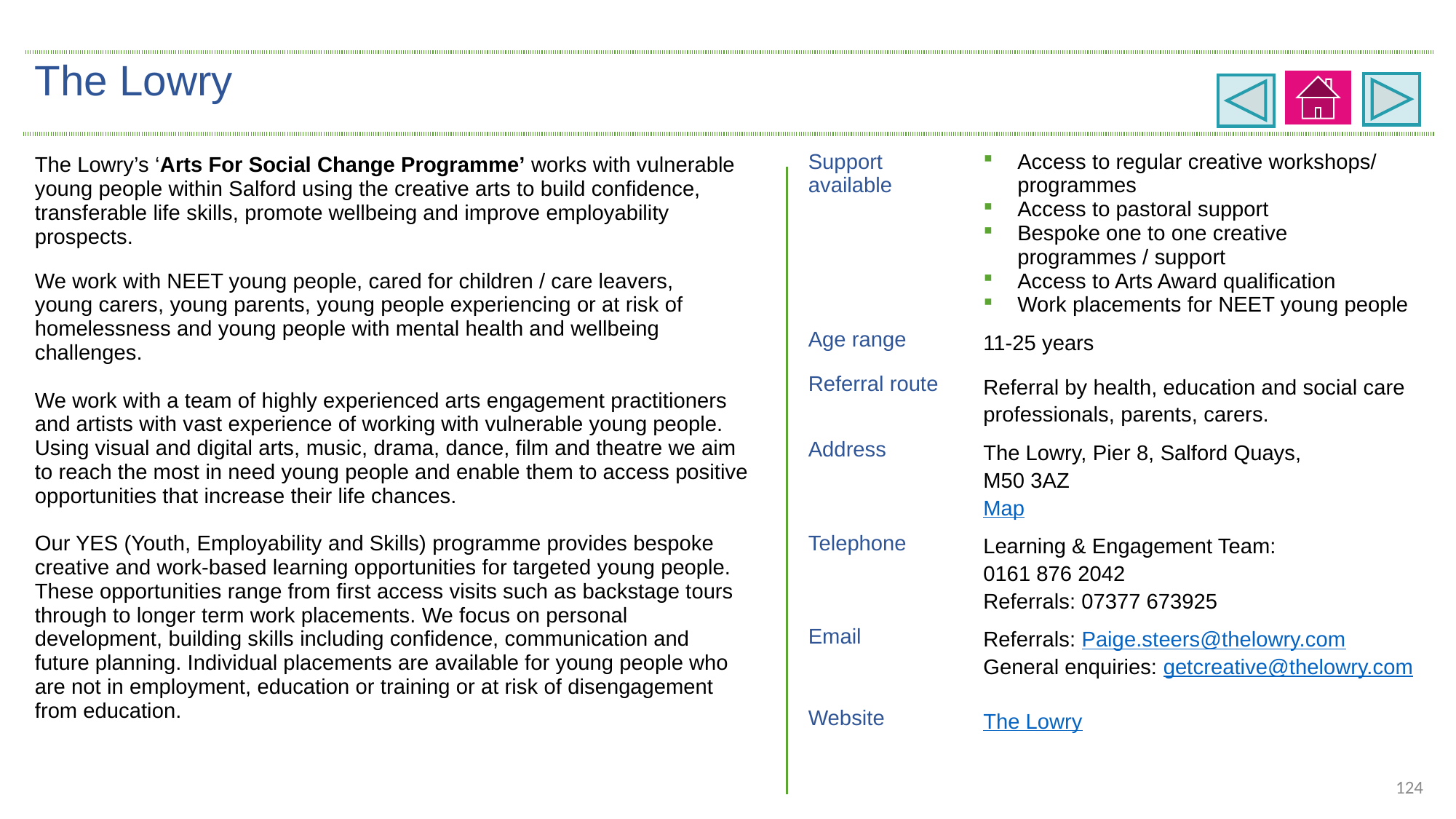

| The Lowry |  |  |
| --- | --- | --- |
| The Lowry’s ‘Arts For Social Change Programme’ works with vulnerable young people within Salford using the creative arts to build confidence, transferable life skills, promote wellbeing and improve employability prospects. We work with NEET young people, cared for children / care leavers, young carers, young parents, young people experiencing or at risk of homelessness and young people with mental health and wellbeing challenges.   We work with a team of highly experienced arts engagement practitioners and artists with vast experience of working with vulnerable young people. Using visual and digital arts, music, drama, dance, film and theatre we aim to reach the most in need young people and enable them to access positive opportunities that increase their life chances. Our YES (Youth, Employability and Skills) programme provides bespoke creative and work-based learning opportunities for targeted young people. These opportunities range from first access visits such as backstage tours through to longer term work placements. We focus on personal development, building skills including confidence, communication and future planning. Individual placements are available for young people who are not in employment, education or training or at risk of disengagement from education. | Support available | Access to regular creative workshops/ programmes Access to pastoral support Bespoke one to one creative programmes / support Access to Arts Award qualification Work placements for NEET young people |
|  | Age range | 11-25 years |
|  | Referral route | Referral by health, education and social care professionals, parents, carers. |
|  | Address | The Lowry, Pier 8, Salford Quays, M50 3AZ  Map |
|  | Telephone | Learning & Engagement Team: 0161 876 2042 Referrals: 07377 673925 |
|  | Email | Referrals: Paige.steers@thelowry.com General enquiries: getcreative@thelowry.com |
|  | Website | The Lowry |

124